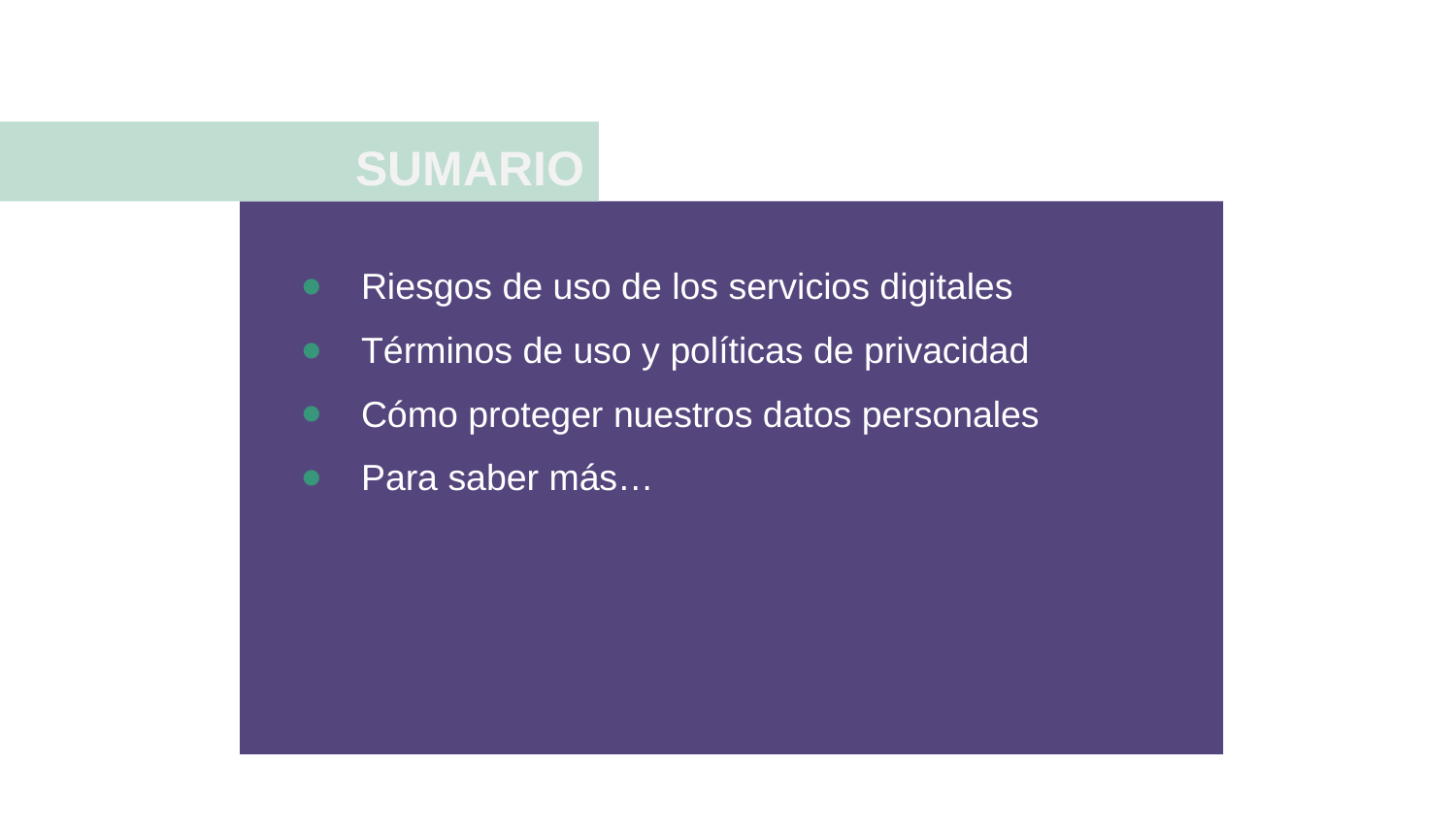

SUMARIO

Riesgos de uso de los servicios digitales
Términos de uso y políticas de privacidad
Cómo proteger nuestros datos personales
Para saber más…